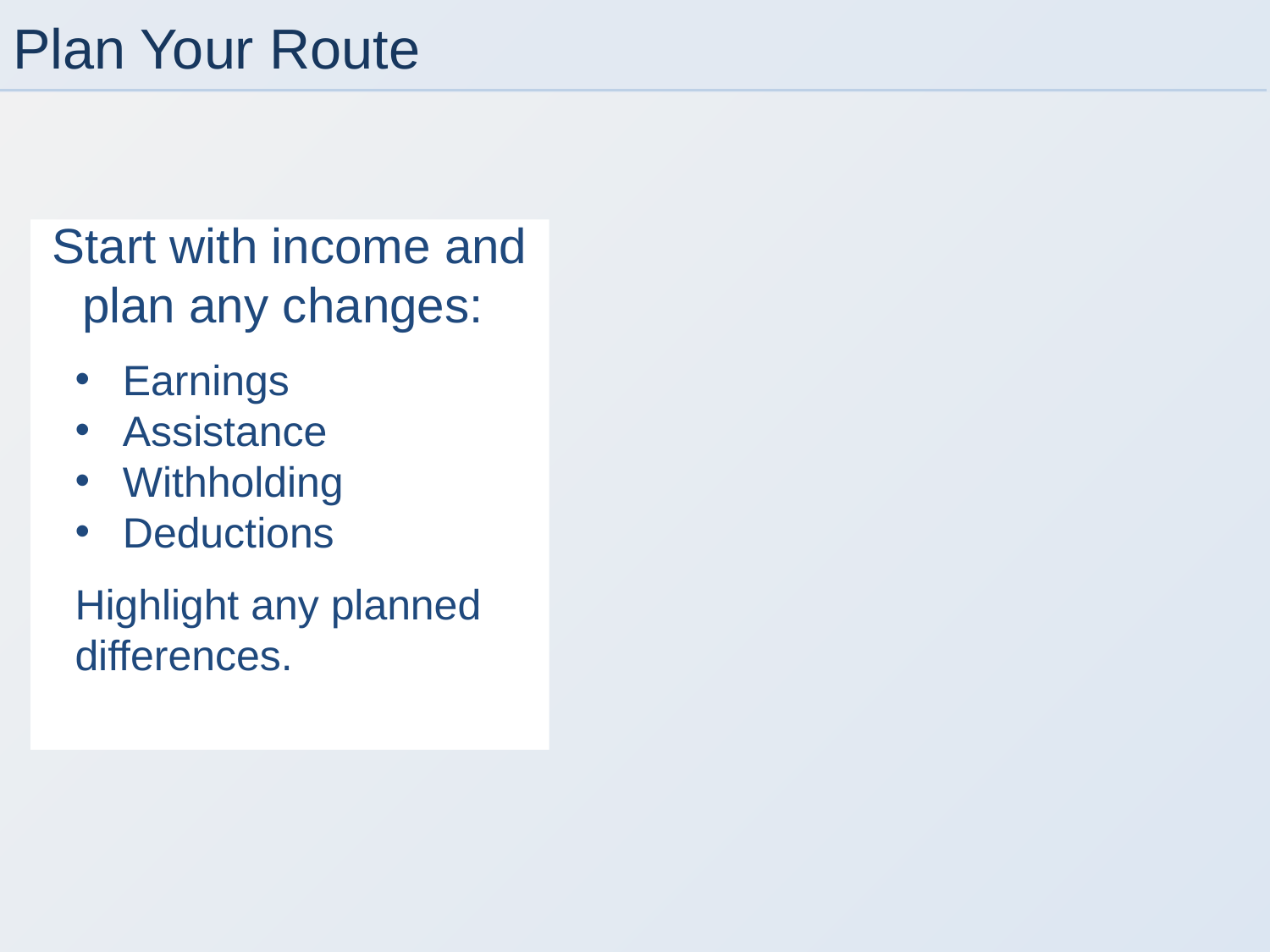

# Plan Your Route
Start with income and plan any changes:
Earnings
Assistance
Withholding
Deductions
Highlight any planned differences.